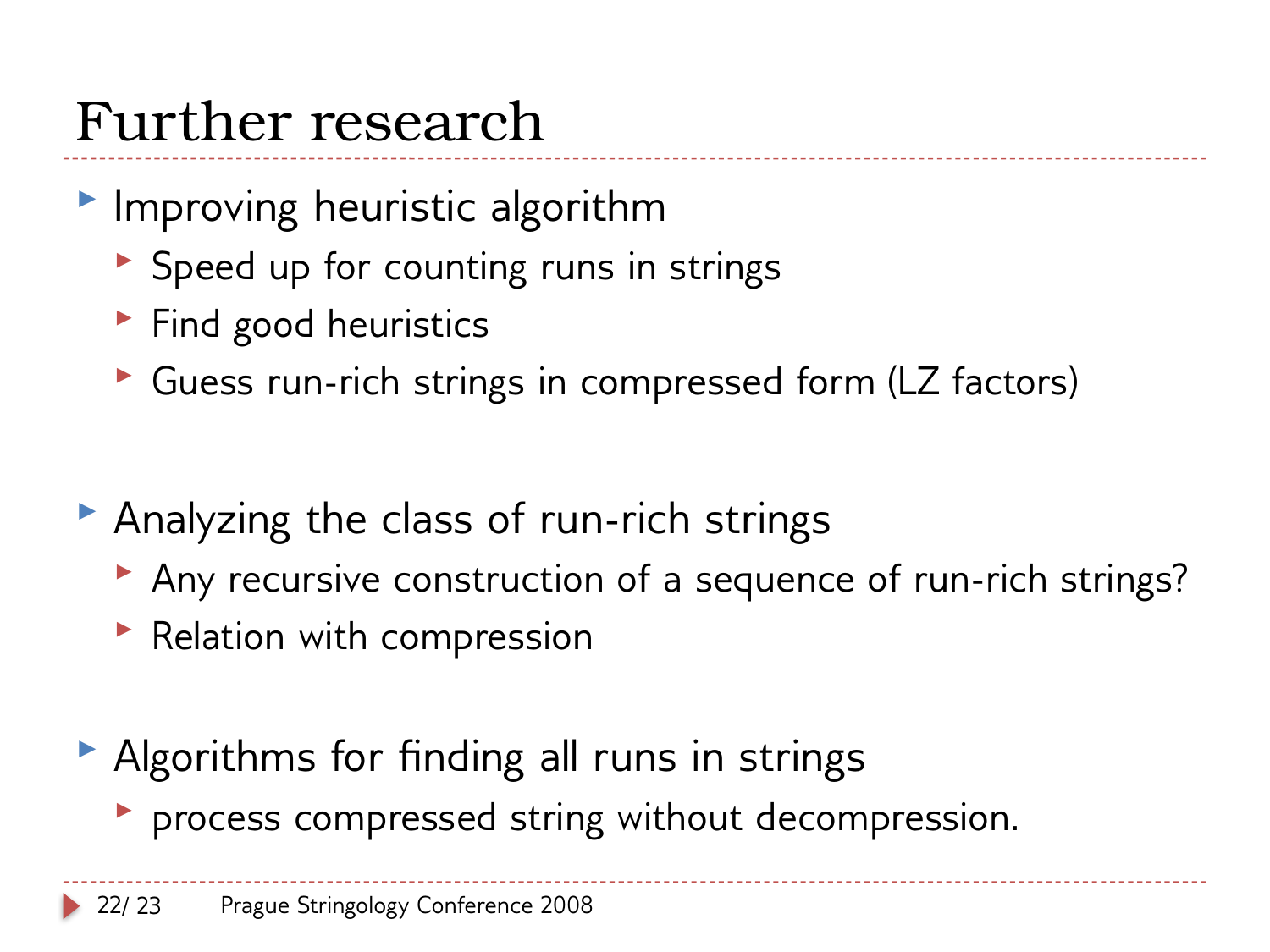

# Further research
Improving heuristic algorithm
Speed up for counting runs in strings
Find good heuristics
Guess run-rich strings in compressed form (LZ factors)

Analyzing the class of run-rich strings
Any recursive construction of a sequence of run-rich strings?
Relation with compression

Algorithms for finding all runs in strings
process compressed string without decompression.
22
Prague Stringology Conference 2008